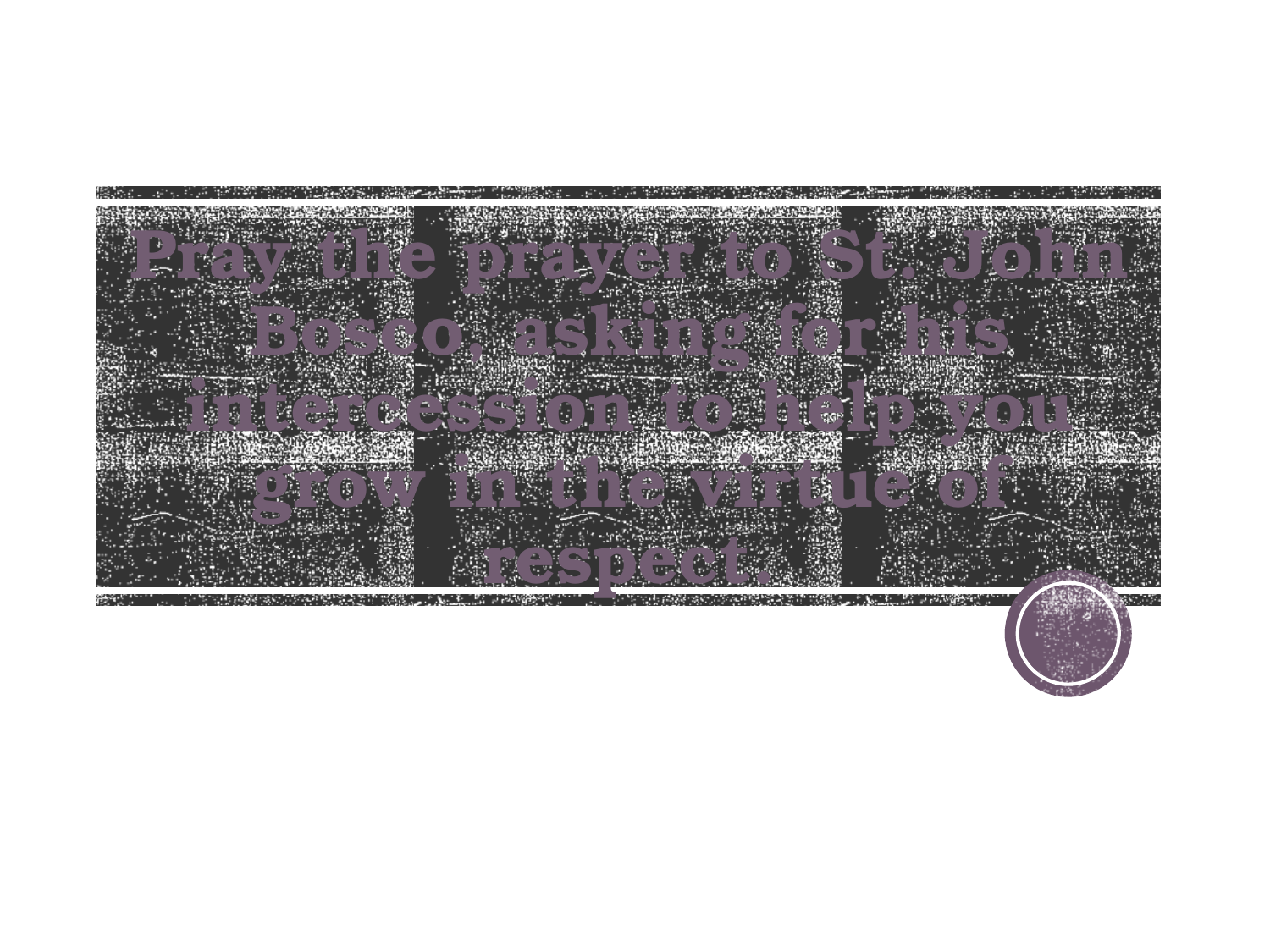

Pray the prayer to St. John Bosco, asking for his intercession to help you grow in the virtue of respect.